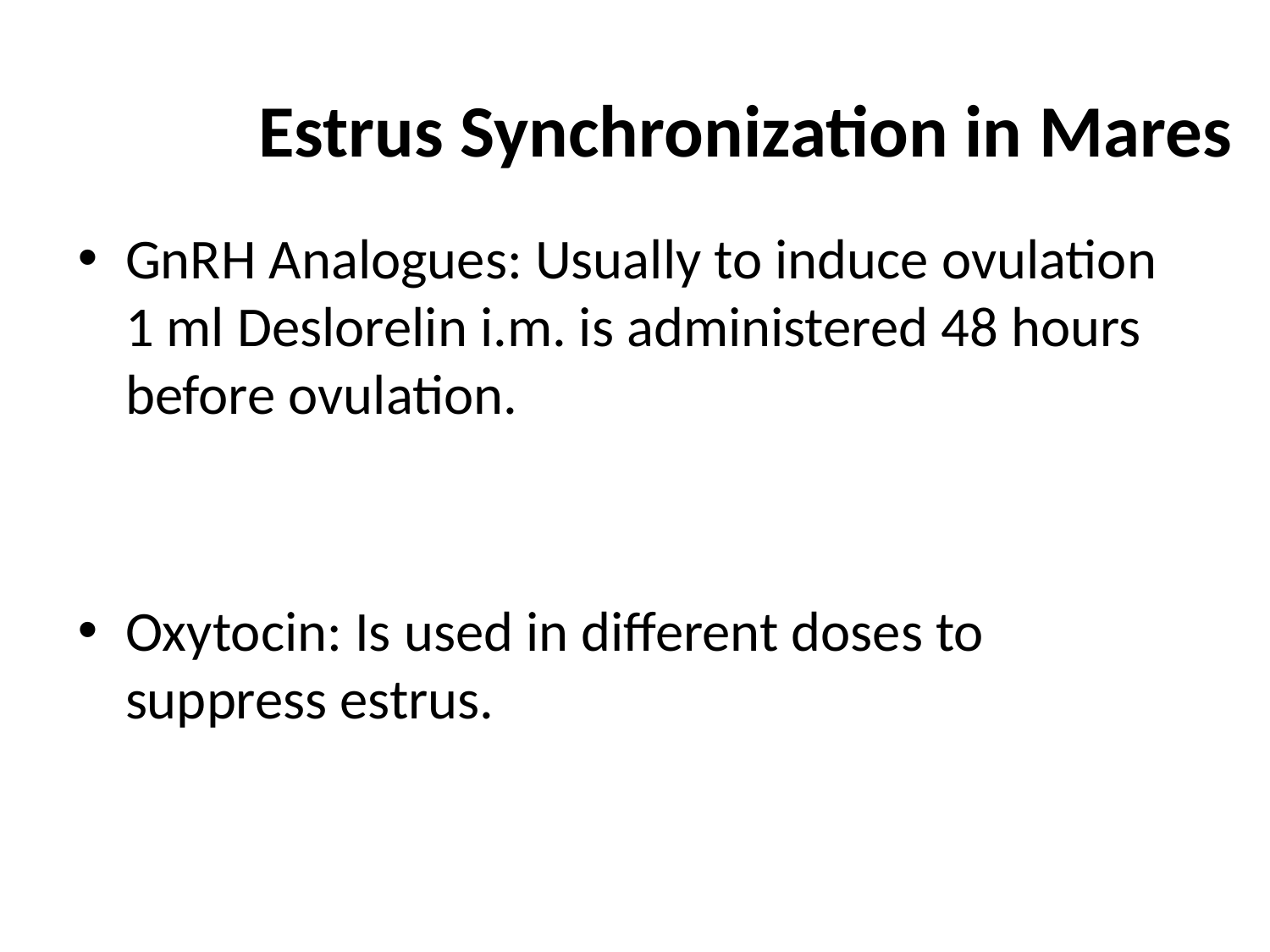

# Estrus Synchronization in Mares
GnRH Analogues: Usually to induce ovulation 1 ml Deslorelin i.m. is administered 48 hours before ovulation.

Oxytocin: Is used in different doses to suppress estrus.